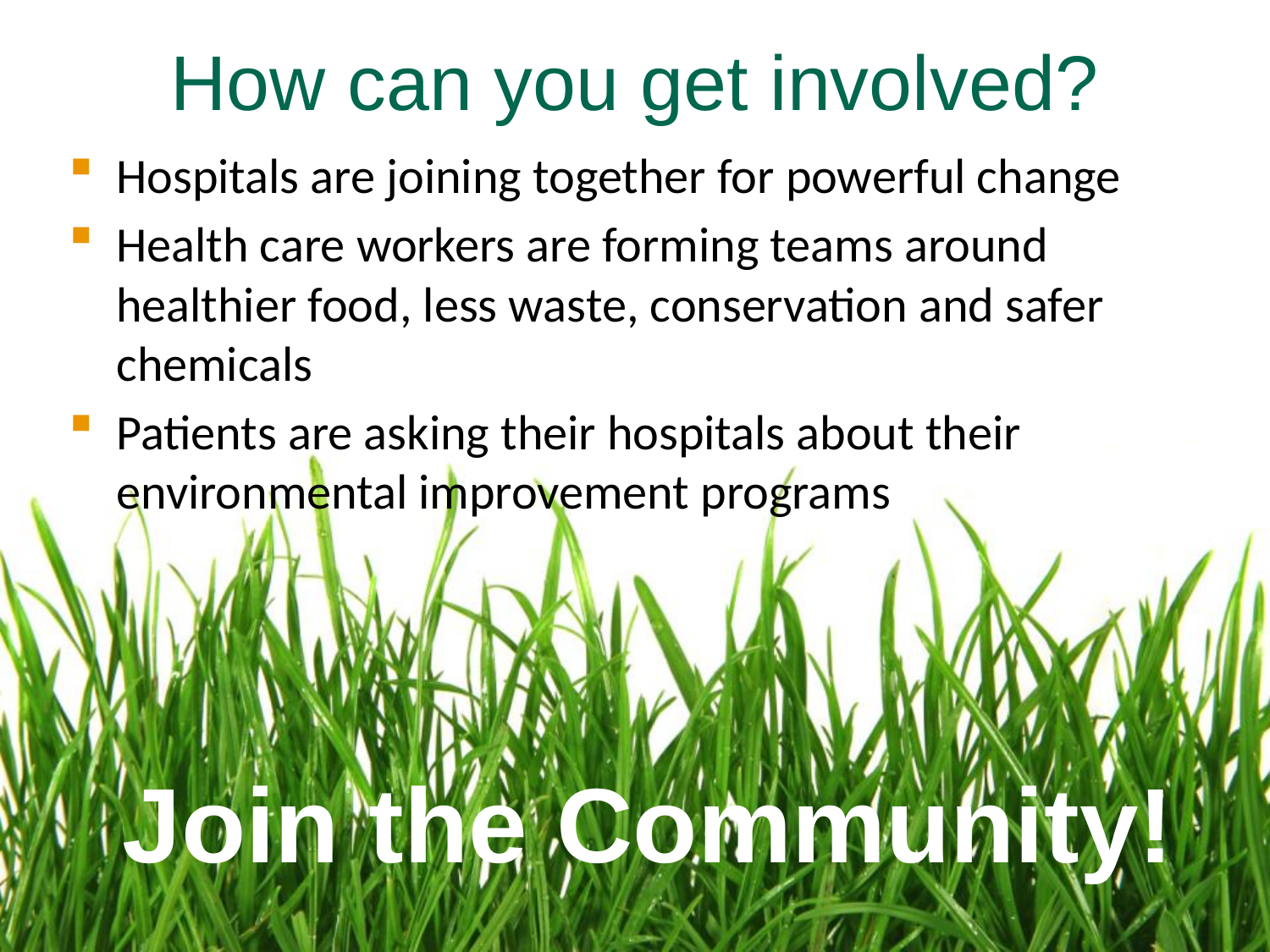

# How can you get involved?
Hospitals are joining together for powerful change
Health care workers are forming teams around healthier food, less waste, conservation and safer chemicals
Patients are asking their hospitals about their environmental improvement programs
Join the Community!